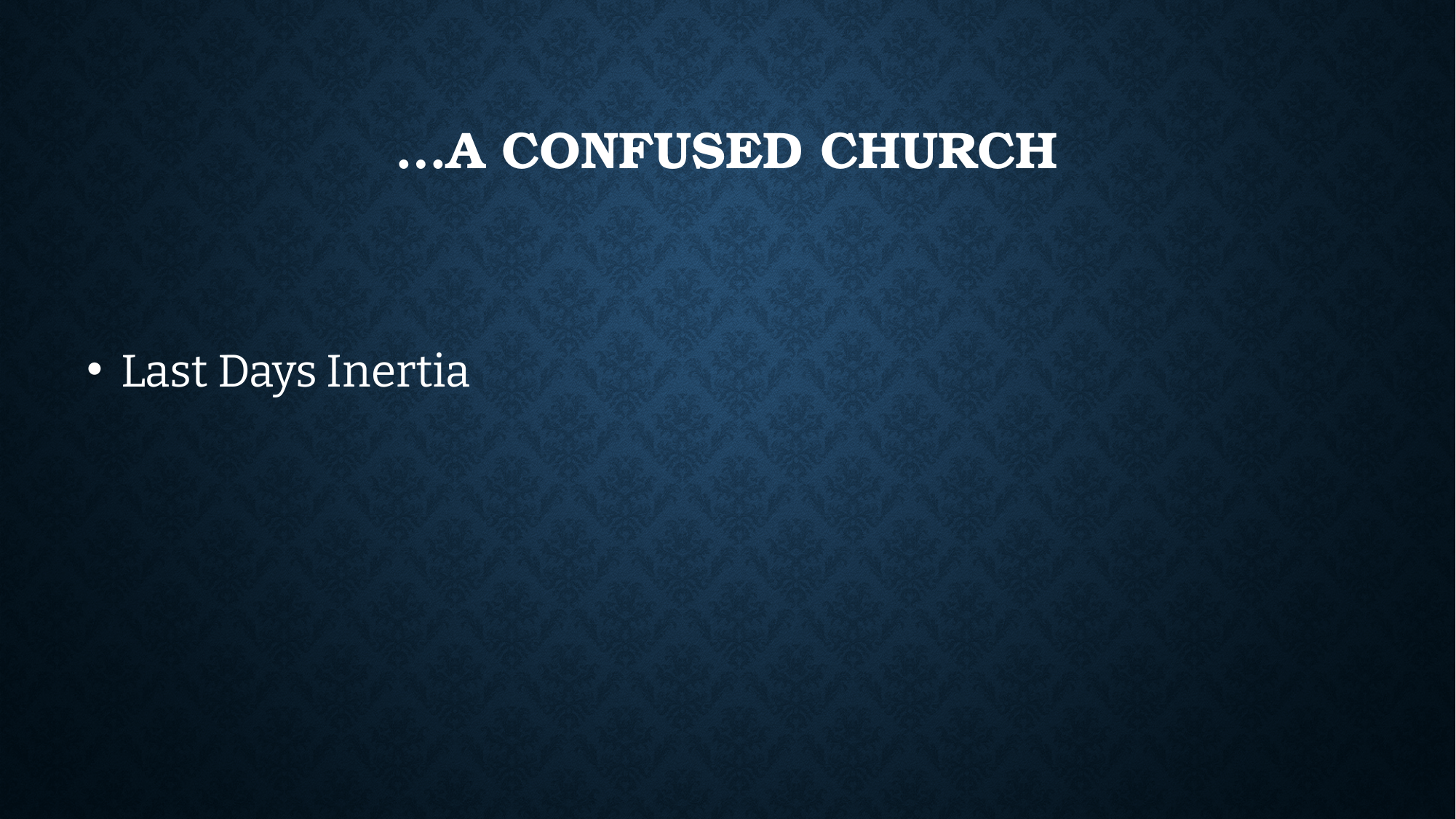

# …A Confused Church

Last Days Inertia